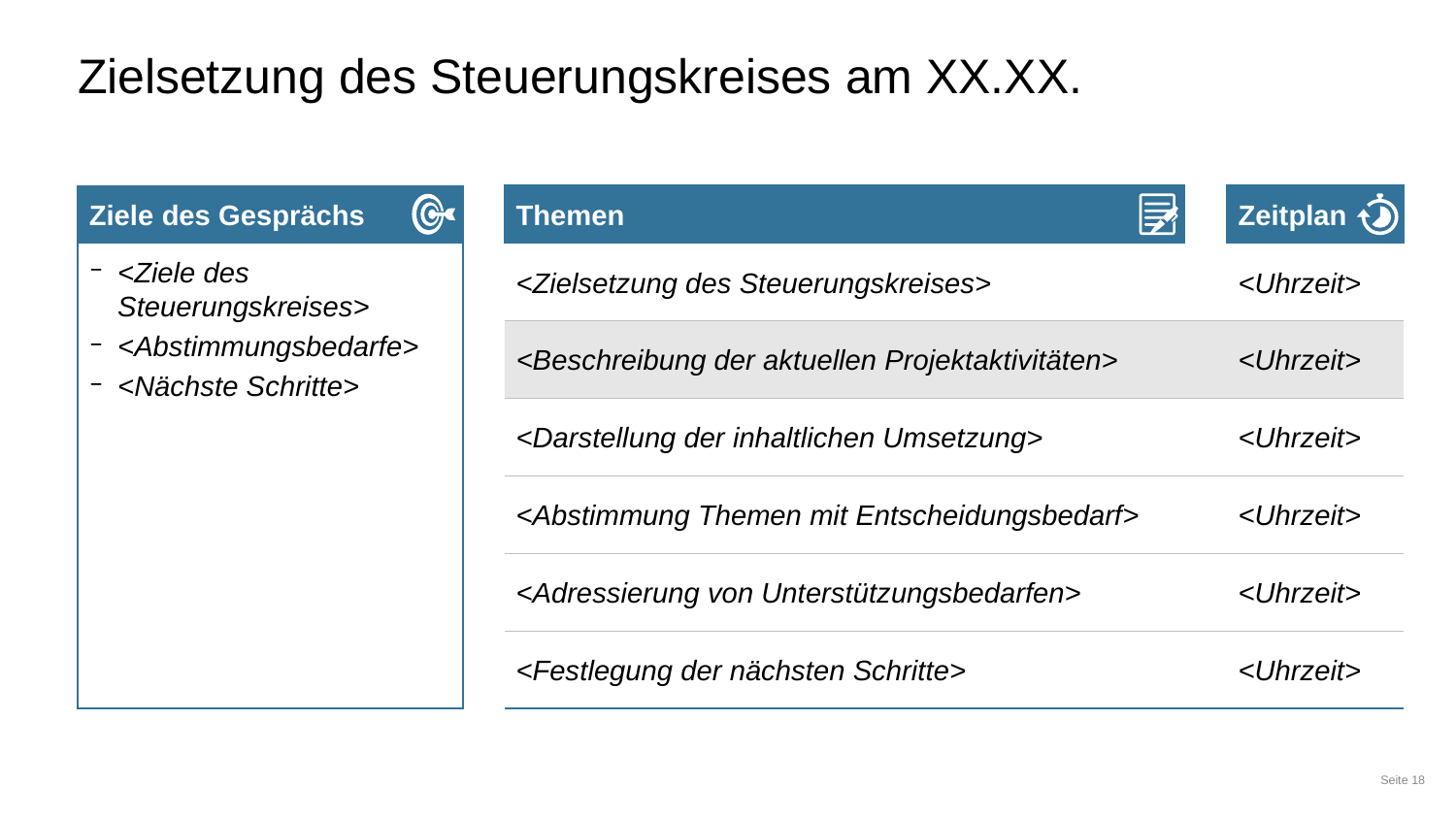

# Zielsetzung des Steuerungskreises am XX.XX.
Ziele des Gesprächs
Themen
Zeitplan

<Ziele des Steuerungskreises>
<Abstimmungsbedarfe>
<Nächste Schritte>
<Zielsetzung des Steuerungskreises>
<Uhrzeit>

<Beschreibung der aktuellen Projektaktivitäten>
<Uhrzeit>
<Darstellung der inhaltlichen Umsetzung>
<Uhrzeit>
<Abstimmung Themen mit Entscheidungsbedarf>
<Uhrzeit>
<Adressierung von Unterstützungsbedarfen>
<Uhrzeit>
<Festlegung der nächsten Schritte>
<Uhrzeit>